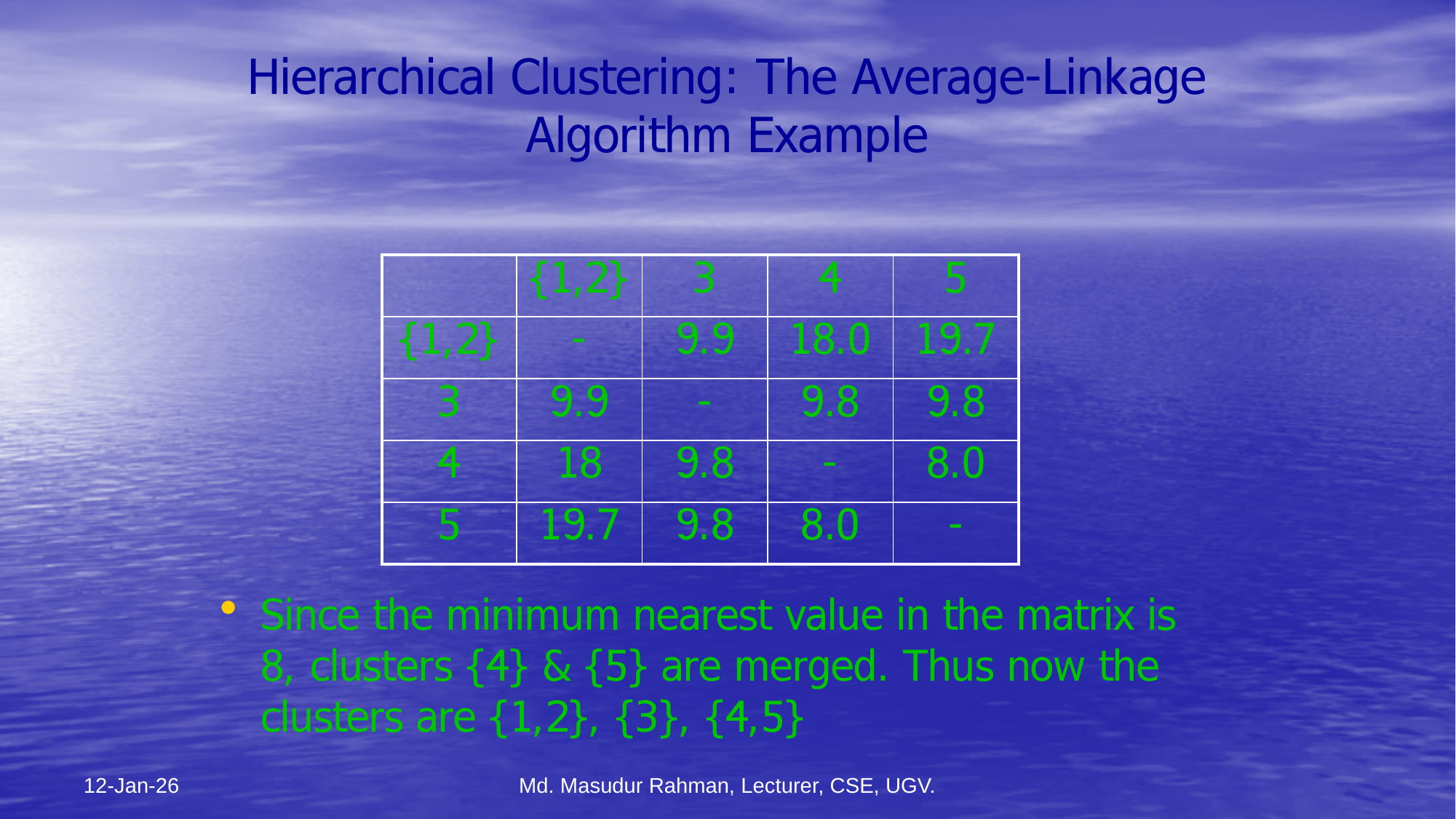

# Hierarchical Clustering: The Average-Linkage Algorithm Example

Since the minimum nearest value in the matrix is 8, clusters {4} & {5} are merged. Thus now the clusters are {1,2}, {3}, {4,5}
|  | {1,2} | 3 | 4 | 5 |
| --- | --- | --- | --- | --- |
| {1,2} | - | 9.9 | 18.0 | 19.7 |
| 3 | 9.9 | - | 9.8 | 9.8 |
| 4 | 18 | 9.8 | - | 8.0 |
| 5 | 19.7 | 9.8 | 8.0 | - |
12-Jan-26
Md. Masudur Rahman, Lecturer, CSE, UGV.